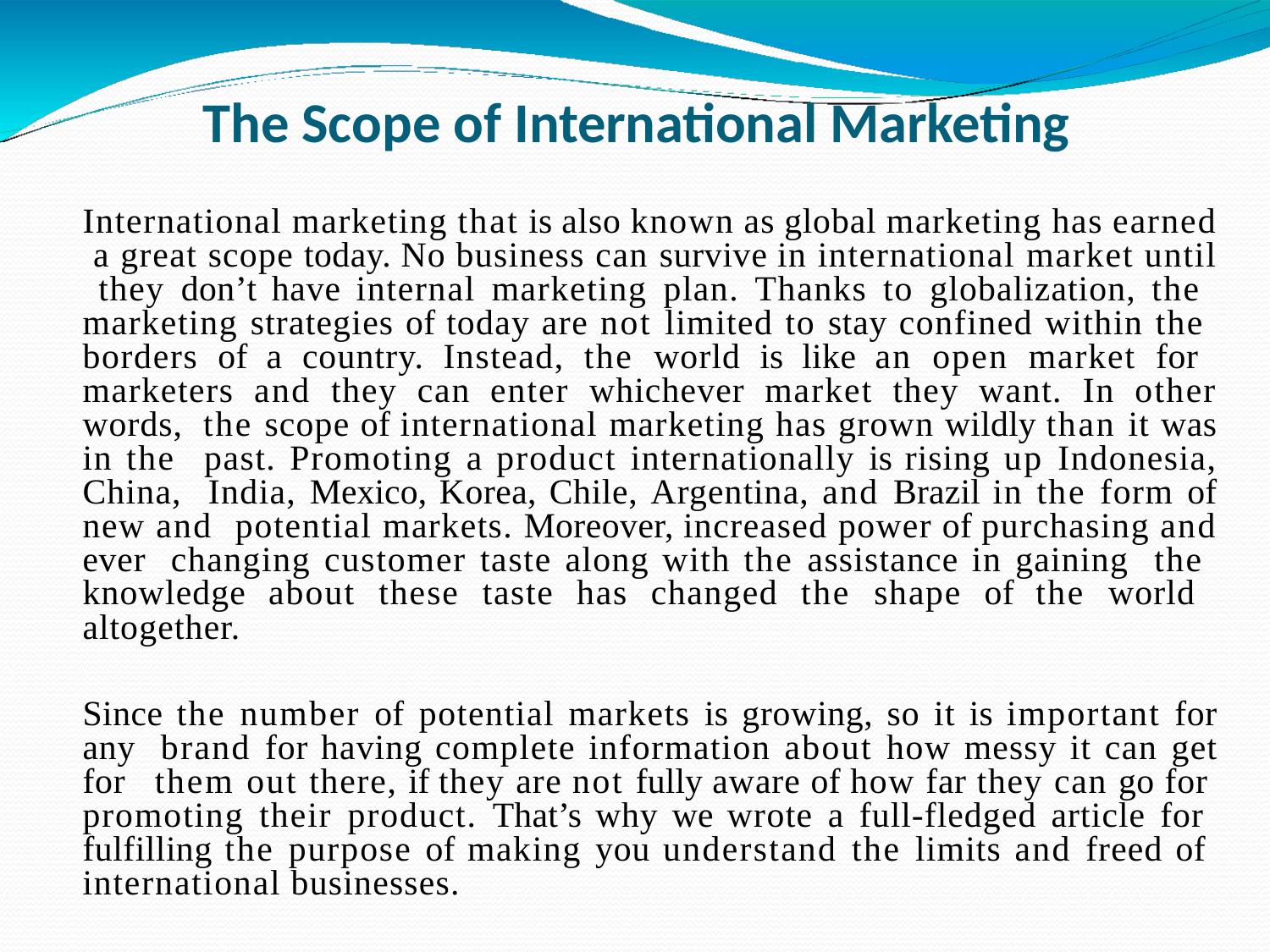

# The Scope of International Marketing
International marketing that is also known as global marketing has earned  a great scope today. No business can survive in international market until  they don’t have internal marketing plan. Thanks to globalization, the  marketing strategies of today are not limited to stay confined within the  borders of a country. Instead, the world is like an open market for  marketers and they can enter whichever market they want. In other words,  the scope of international marketing has grown wildly than it was in the  past. Promoting a product internationally is rising up Indonesia, China,  India, Mexico, Korea, Chile, Argentina, and Brazil in the form of new and  potential markets. Moreover, increased power of purchasing and ever  changing customer taste along with the assistance in gaining  the  knowledge about these taste has changed the shape of the world  altogether.

Since the number of potential markets is growing, so it is important for any  brand for having complete information about how messy it can get for  them out there, if they are not fully aware of how far they can go for  promoting their product. That’s why we wrote a full-fledged article for  fulfilling the purpose of making you understand the limits and freed of  international businesses.